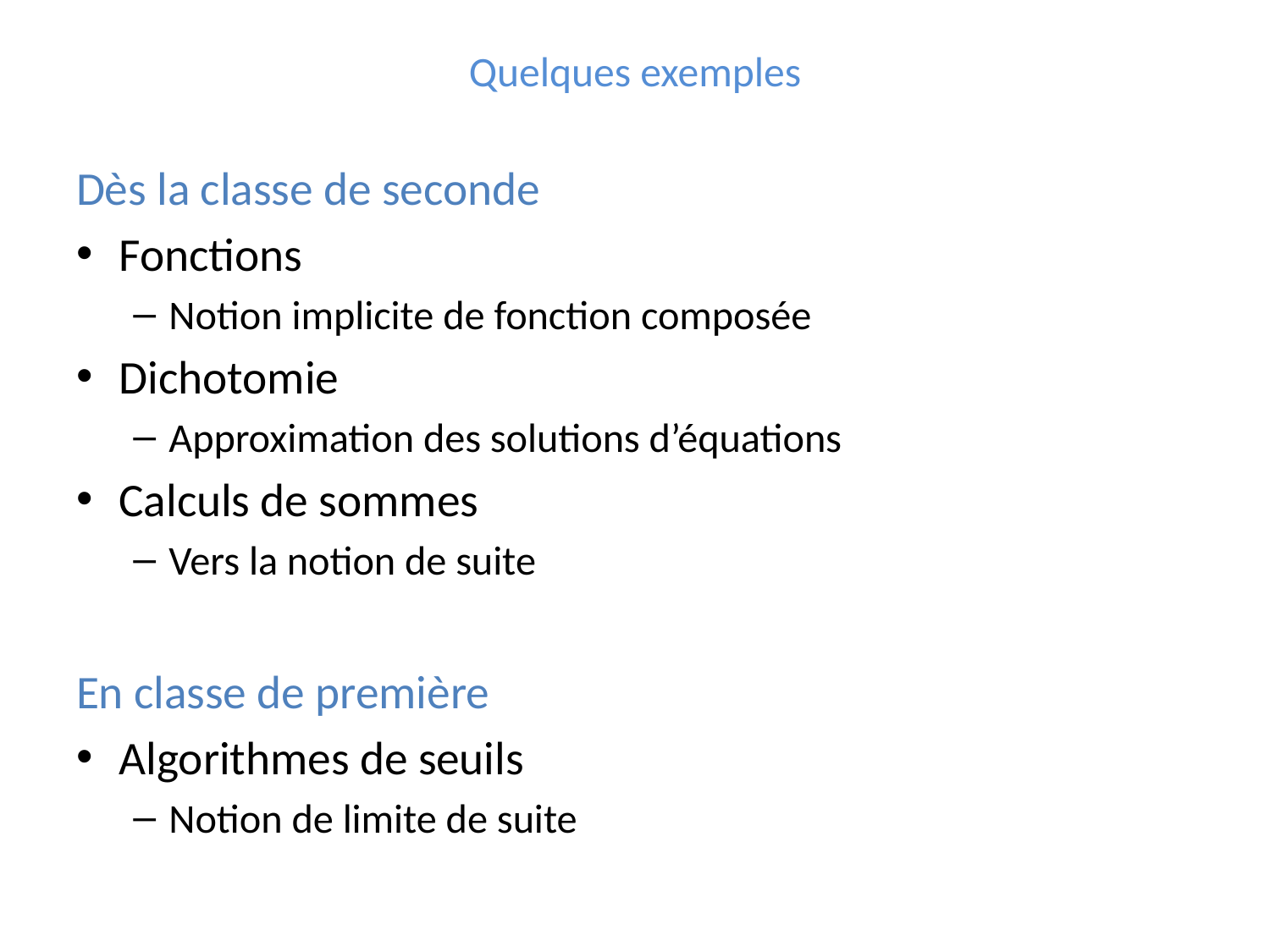

# Quelques exemples
Dès la classe de seconde
Fonctions
Notion implicite de fonction composée
Dichotomie
Approximation des solutions d’équations
Calculs de sommes
Vers la notion de suite

En classe de première
Algorithmes de seuils
Notion de limite de suite